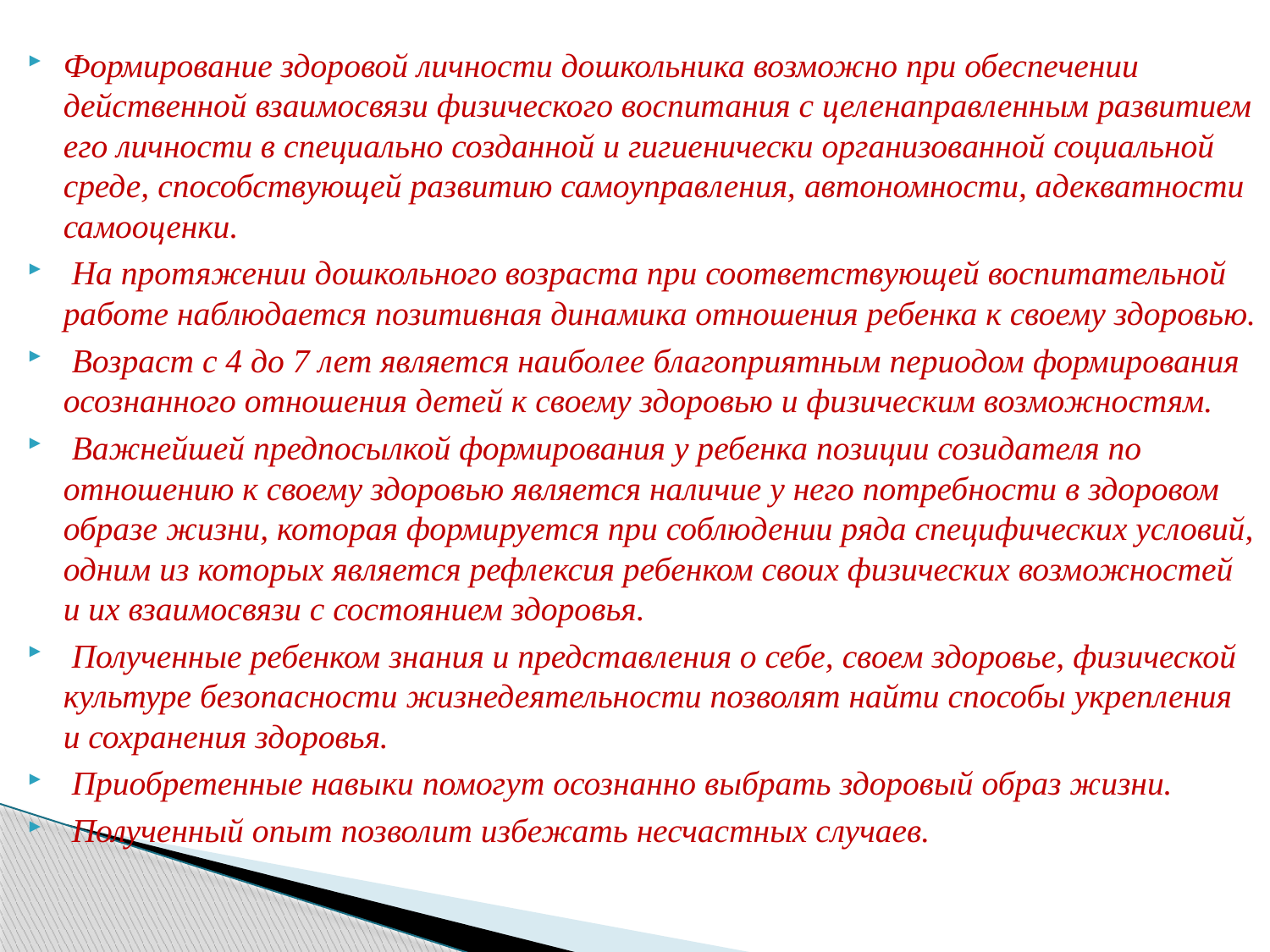

Формирование здоровой личности дошкольника возможно при обеспечении действенной взаимосвязи физического воспитания с целенаправленным развитием его личности в специально созданной и гигиенически организованной социальной среде, способствующей развитию самоуправления, автономности, адекватности самооценки.
 На протяжении дошкольного возраста при соответствующей воспитательной работе наблюдается позитивная динамика отношения ребенка к своему здоровью.
 Возраст с 4 до 7 лет является наиболее благоприятным периодом формирования осознанного отношения детей к своему здоровью и физическим возможностям.
 Важнейшей предпосылкой формирования у ребенка позиции созидателя по отношению к своему здоровью является наличие у него потребности в здоровом образе жизни, которая формируется при соблюдении ряда специфических условий, одним из которых является рефлексия ребенком своих физических возможностей и их взаимосвязи с состоянием здоровья.
 Полученные ребенком знания и представления о себе, своем здоровье, физической культуре безопасности жизнедеятельности позволят найти способы укрепления и сохранения здоровья.
 Приобретенные навыки помогут осознанно выбрать здоровый образ жизни.
 Полученный опыт позволит избежать несчастных случаев.